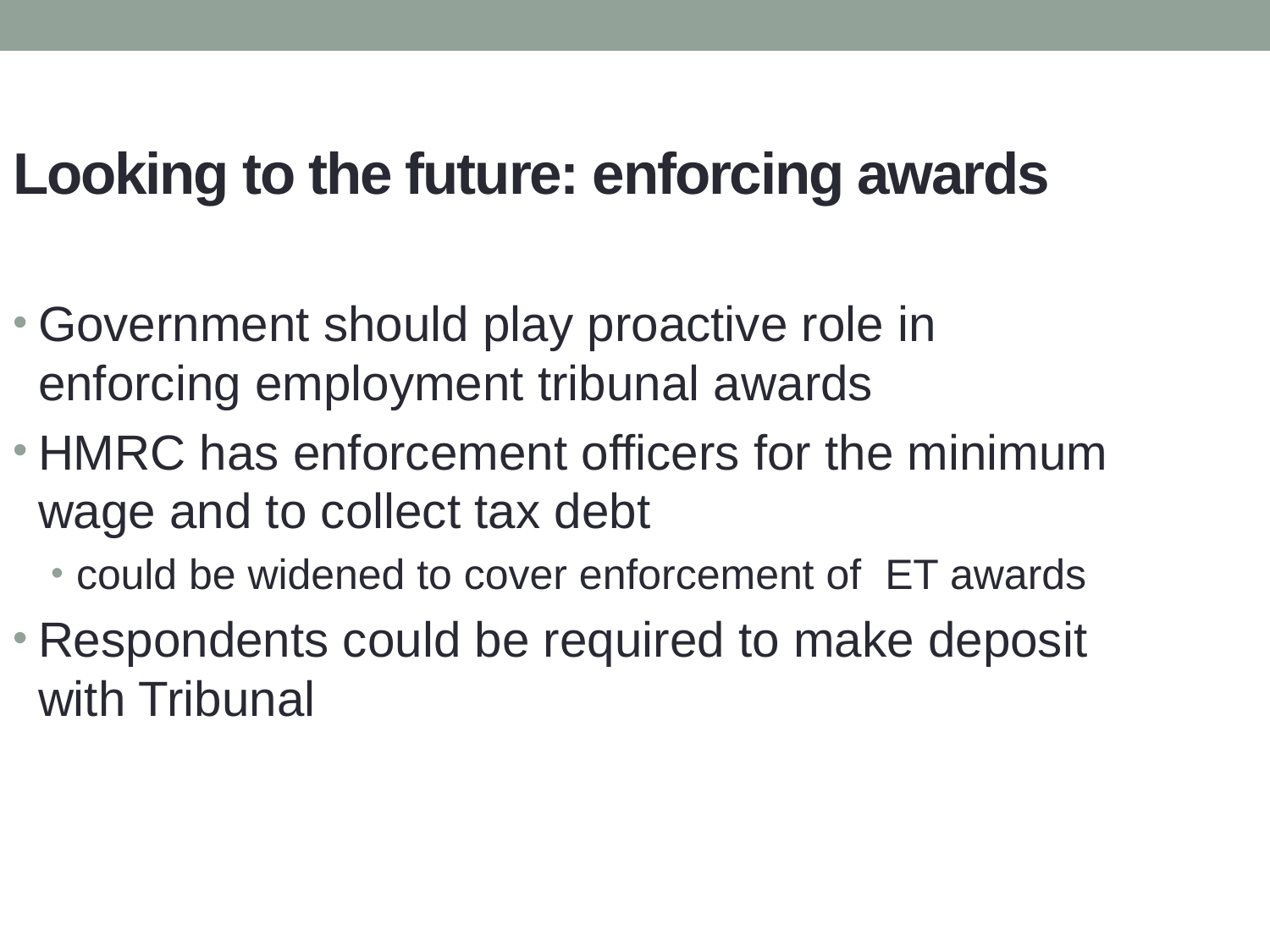

Looking to the future: enforcing awards
Government should play proactive role in enforcing employment tribunal awards
HMRC has enforcement officers for the minimum wage and to collect tax debt
could be widened to cover enforcement of  ET awards
Respondents could be required to make deposit with Tribunal